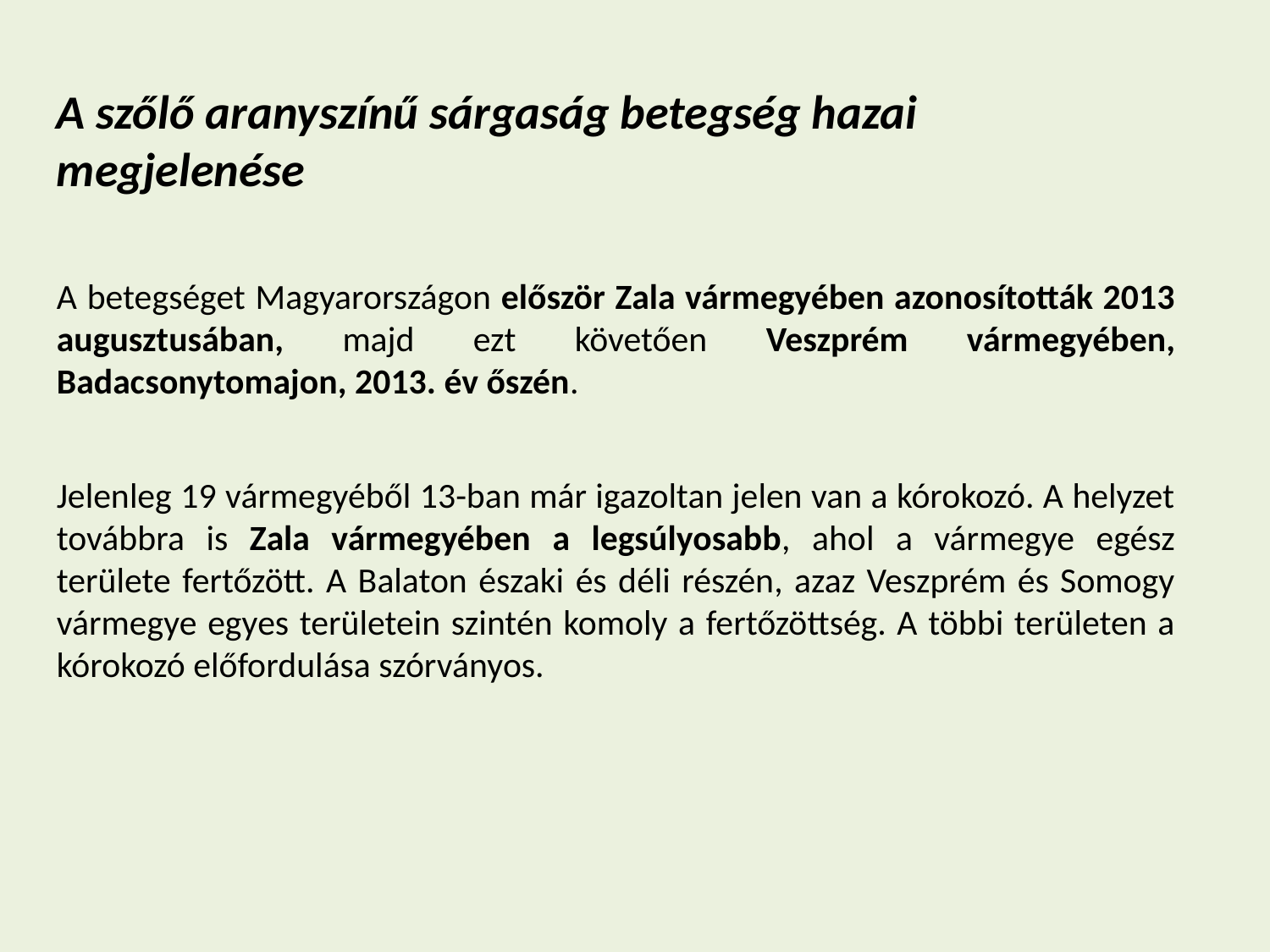

A szőlő aranyszínű sárgaság betegség hazai megjelenése

A betegséget Magyarországon először Zala vármegyében azonosították 2013 augusztusában, majd ezt követően Veszprém vármegyében, Badacsonytomajon, 2013. év őszén.

Jelenleg 19 vármegyéből 13-ban már igazoltan jelen van a kórokozó. A helyzet továbbra is Zala vármegyében a legsúlyosabb, ahol a vármegye egész területe fertőzött. A Balaton északi és déli részén, azaz Veszprém és Somogy vármegye egyes területein szintén komoly a fertőzöttség. A többi területen a kórokozó előfordulása szórványos.